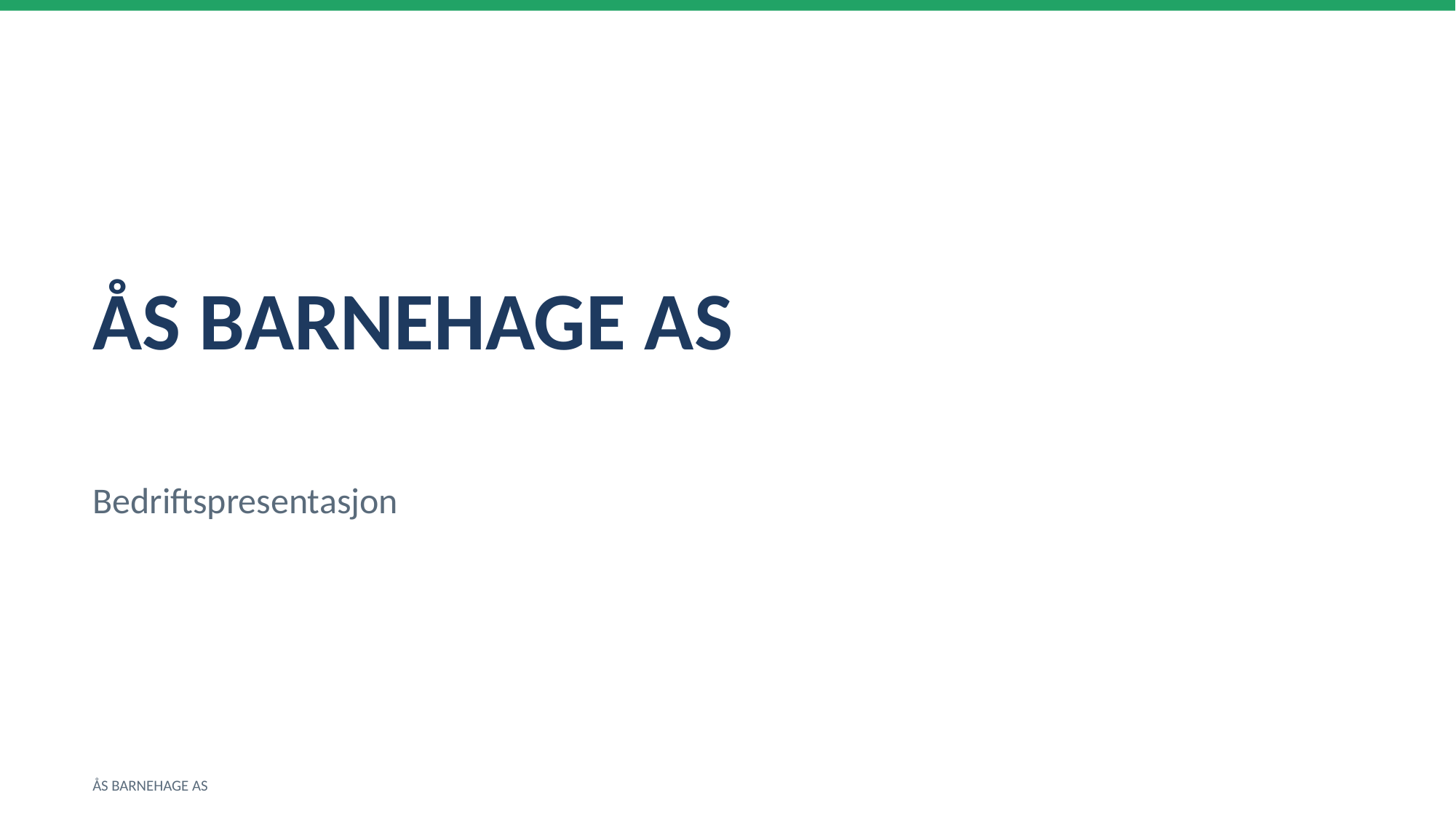

ÅS BARNEHAGE AS
Bedriftspresentasjon
ÅS BARNEHAGE AS